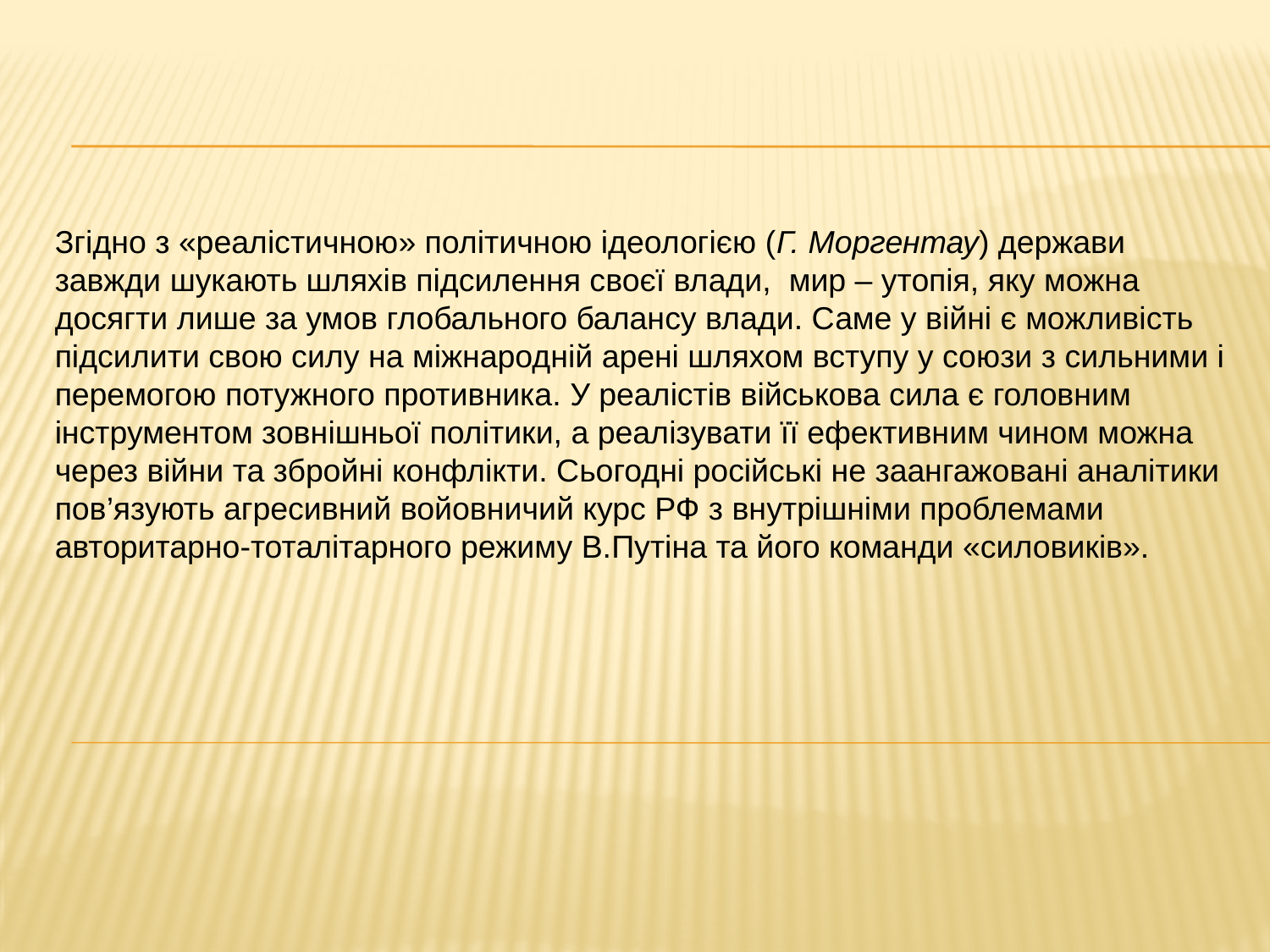

Згідно з «реалістичною» політичною ідеологією (Г. Моргентау) держави завжди шукають шляхів підсилення своєї влади,  мир – утопія, яку можна досягти лише за умов глобального балансу влади. Саме у війні є можливість підсилити свою силу на міжнародній арені шляхом вступу у союзи з сильними і перемогою потужного противника. У реалістів військова сила є головним інструментом зовнішньої політики, а реалізувати її ефективним чином можна через війни та збройні конфлікти. Сьогодні російські не заангажовані аналітики пов’язують агресивний войовничий курс РФ з внутрішніми проблемами авторитарно-тоталітарного режиму В.Путіна та його команди «силовиків».